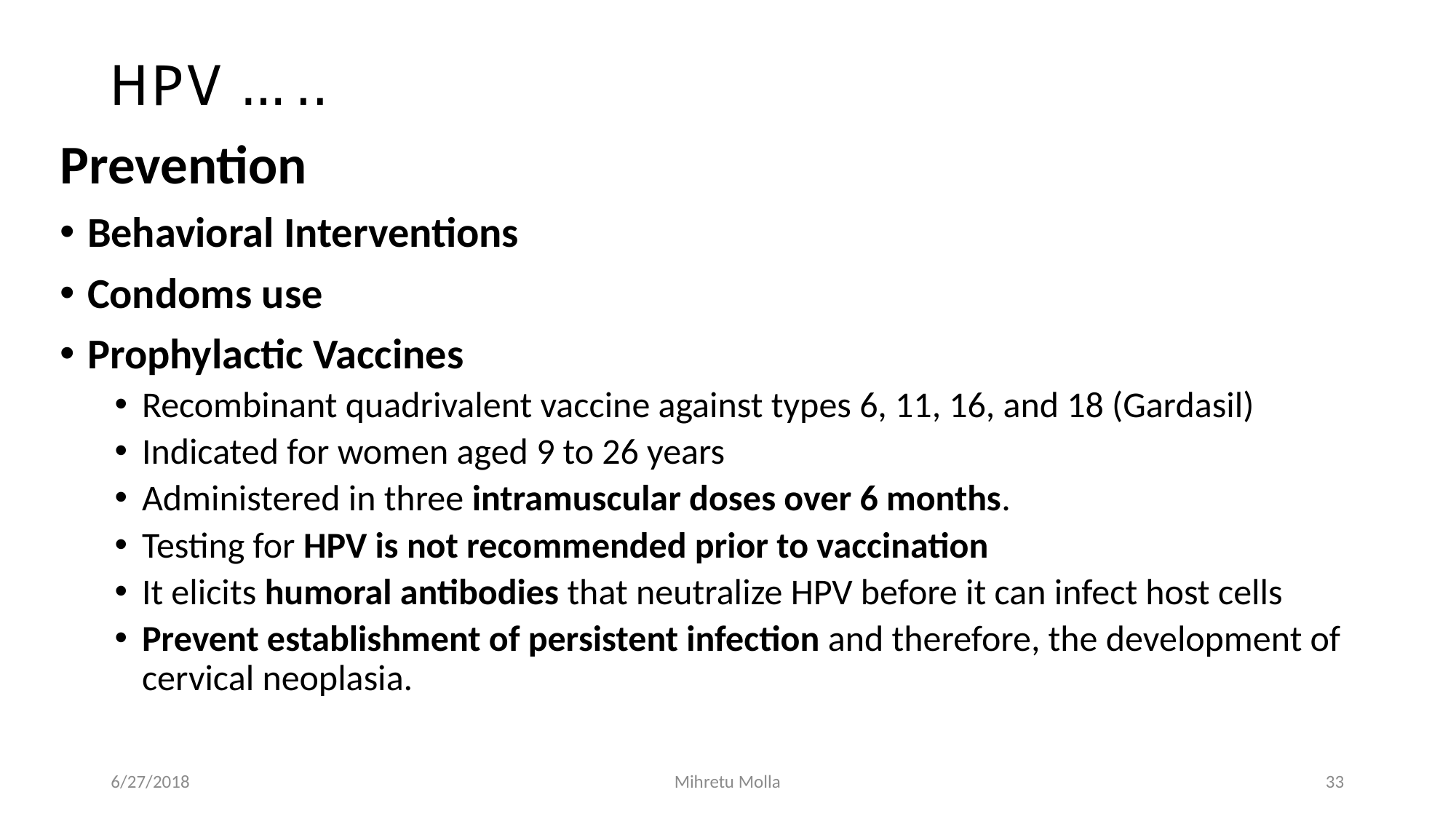

# HPV …..
Prevention
Behavioral Interventions
Condoms use
Prophylactic Vaccines
Recombinant quadrivalent vaccine against types 6, 11, 16, and 18 (Gardasil)
Indicated for women aged 9 to 26 years
Administered in three intramuscular doses over 6 months.
Testing for HPV is not recommended prior to vaccination
It elicits humoral antibodies that neutralize HPV before it can infect host cells
Prevent establishment of persistent infection and therefore, the development of cervical neoplasia.

6/27/2018
Mihretu Molla
33